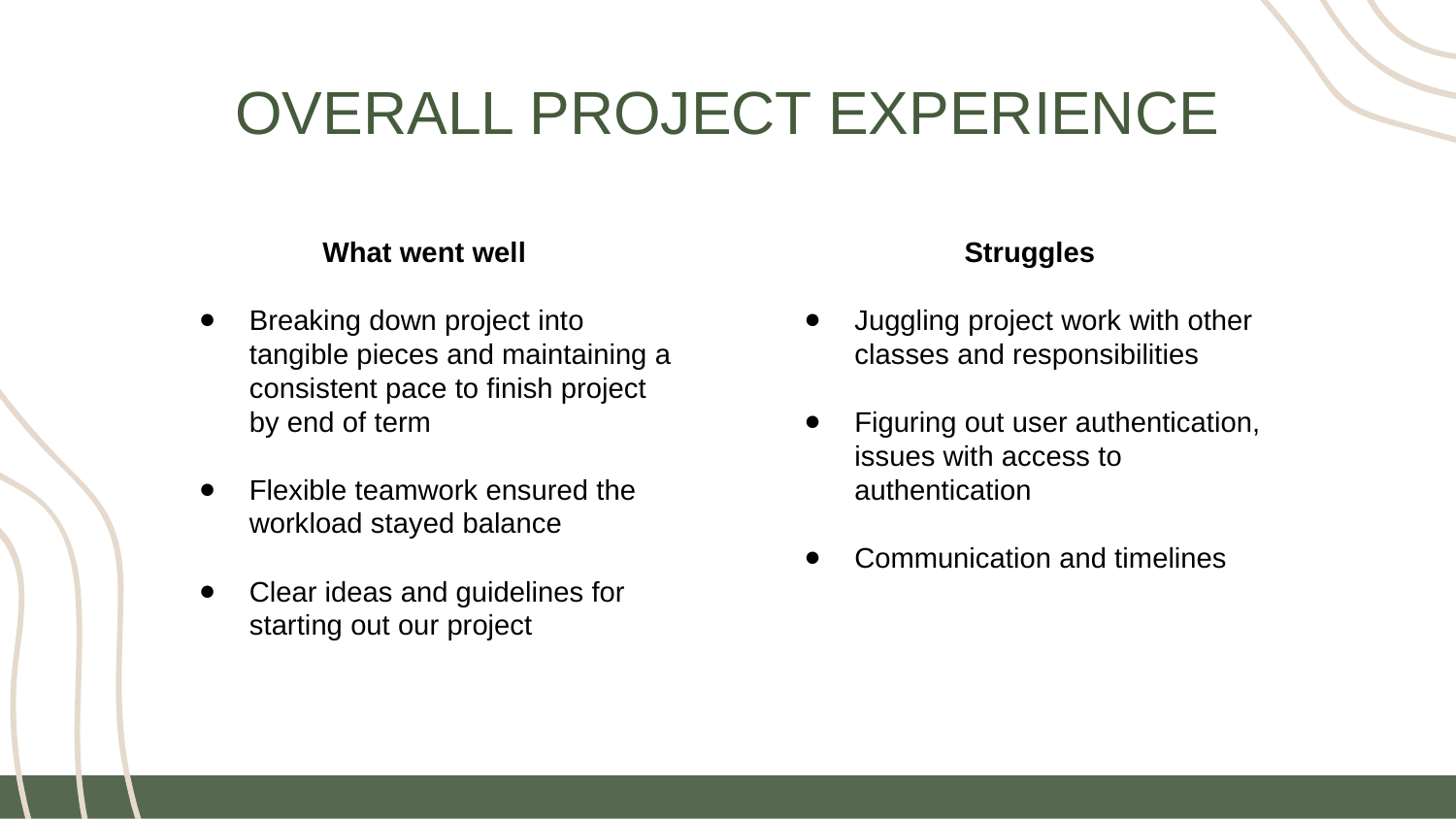

# OVERALL PROJECT EXPERIENCE
What went well

Breaking down project into tangible pieces and maintaining a consistent pace to finish project by end of term

Flexible teamwork ensured the workload stayed balance

Clear ideas and guidelines for starting out our project
Struggles

Juggling project work with other classes and responsibilities

Figuring out user authentication, issues with access to authentication

Communication and timelines